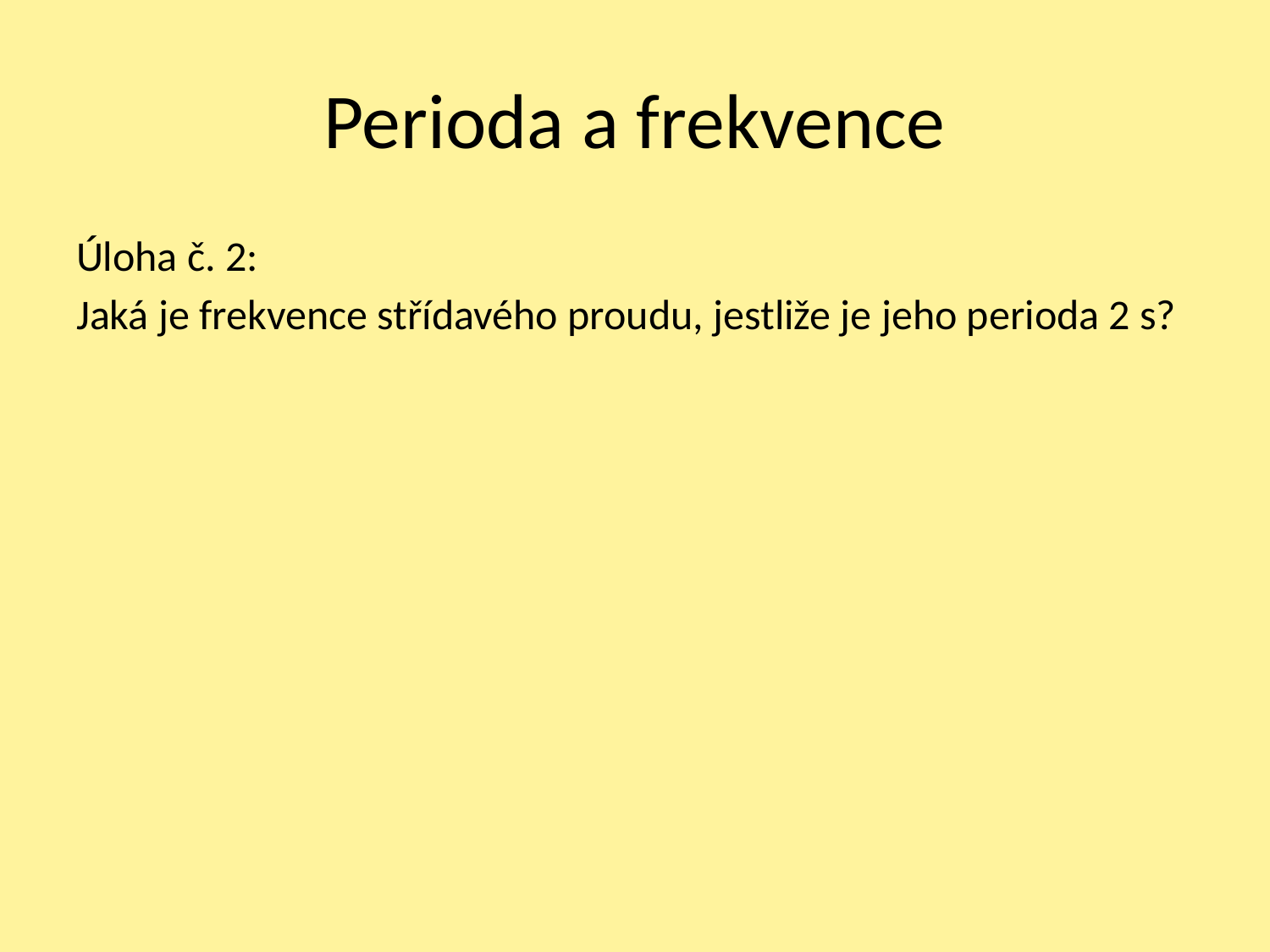

# Perioda a frekvence
Úloha č. 2:
Jaká je frekvence střídavého proudu, jestliže je jeho perioda 2 s?